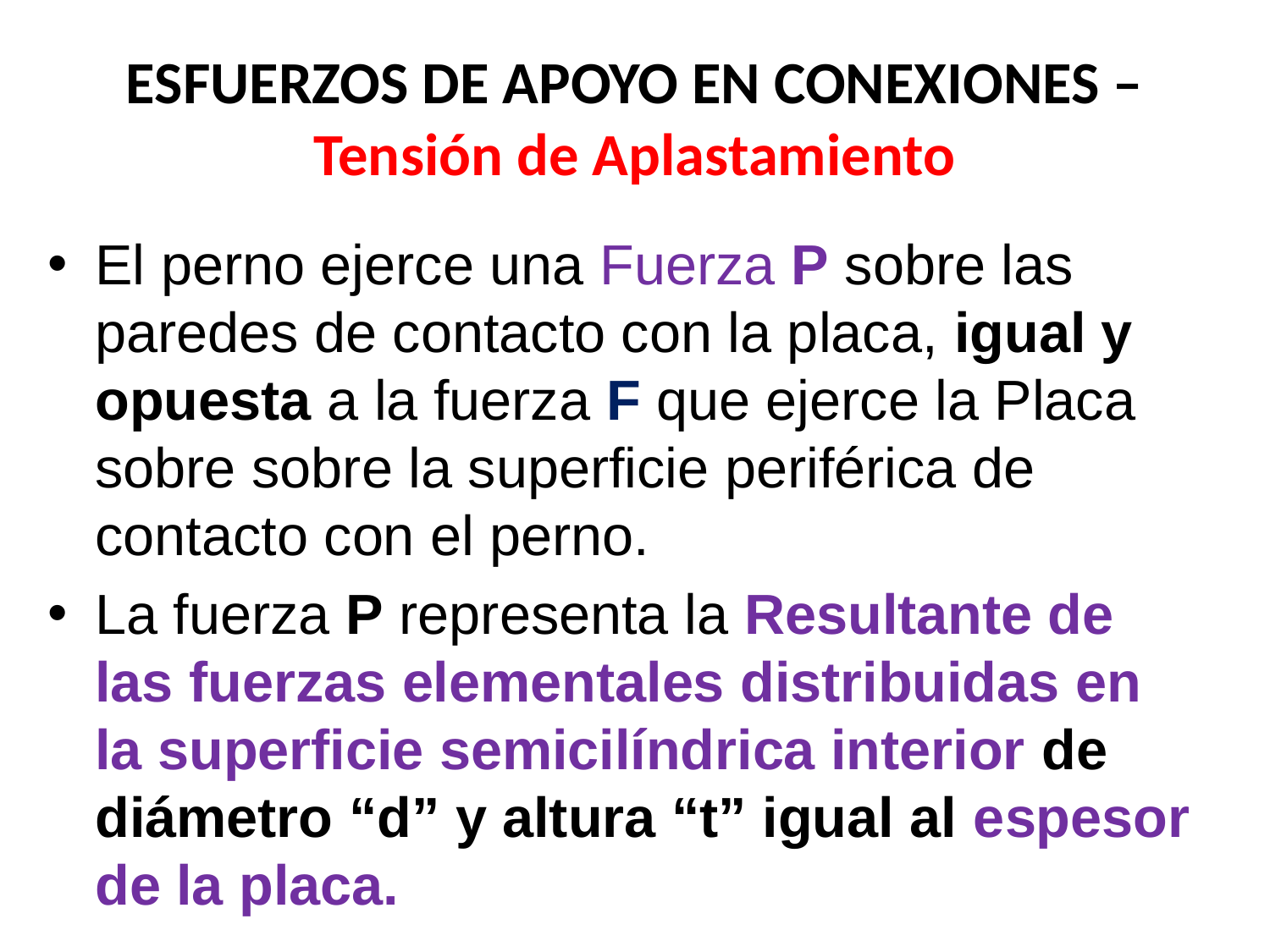

# ESFUERZOS DE APOYO EN CONEXIONES – Tensión de Aplastamiento
El perno ejerce una Fuerza P sobre las paredes de contacto con la placa, igual y opuesta a la fuerza F que ejerce la Placa sobre sobre la superficie periférica de contacto con el perno.
La fuerza P representa la Resultante de las fuerzas elementales distribuidas en la superficie semicilíndrica interior de diámetro “d” y altura “t” igual al espesor de la placa.